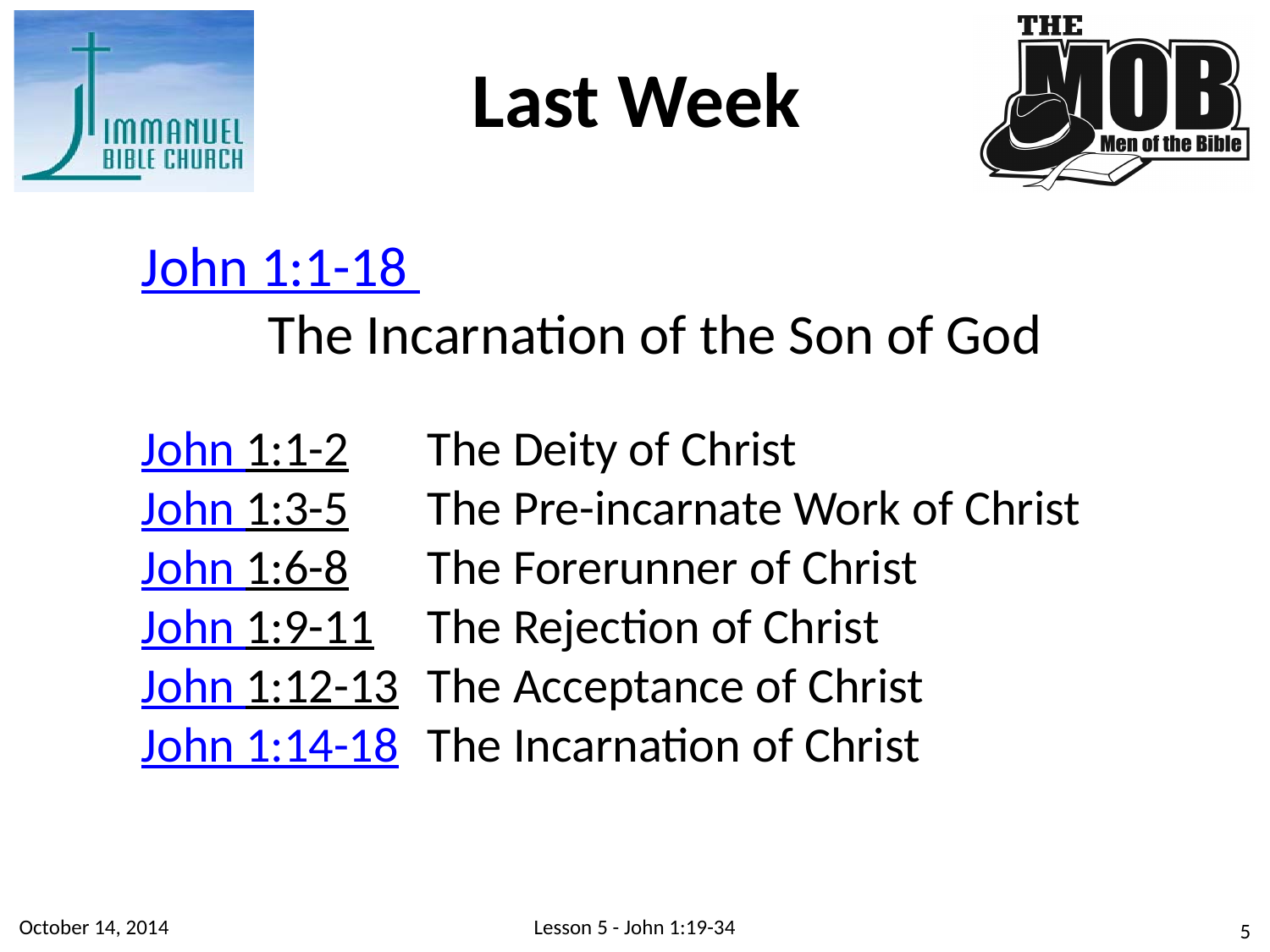

Last Week
John 1:1-18
	The Incarnation of the Son of God

John 1:1-2 	The Deity of Christ
John 1:3-5	The Pre-incarnate Work of Christ
John 1:6-8 	The Forerunner of Christ
John 1:9-11	The Rejection of Christ
John 1:12-13 	The Acceptance of Christ
John 1:14-18 	The Incarnation of Christ
October 14, 2014
Lesson 5 - John 1:19-34
5